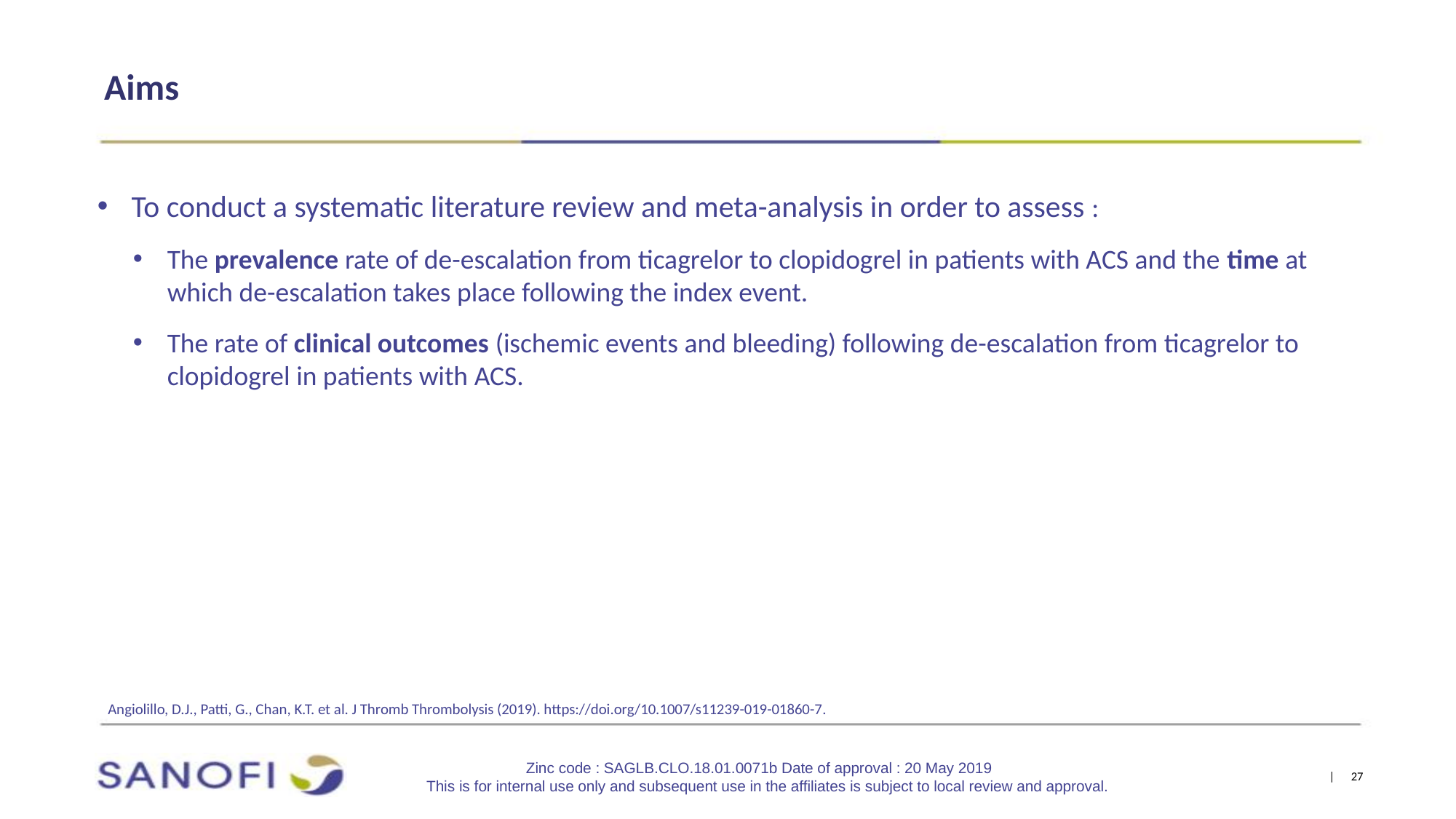

# Aims
To conduct a systematic literature review and meta-analysis in order to assess :
The prevalence rate of de-escalation from ticagrelor to clopidogrel in patients with ACS and the time at which de-escalation takes place following the index event.
The rate of clinical outcomes (ischemic events and bleeding) following de-escalation from ticagrelor to clopidogrel in patients with ACS.

Angiolillo, D.J., Patti, G., Chan, K.T. et al. J Thromb Thrombolysis (2019). https://doi.org/10.1007/s11239-019-01860-7.
Zinc code : SAGLB.CLO.18.01.0071b Date of approval : 20 May 2019
This is for internal use only and subsequent use in the affiliates is subject to local review and approval.
|         27